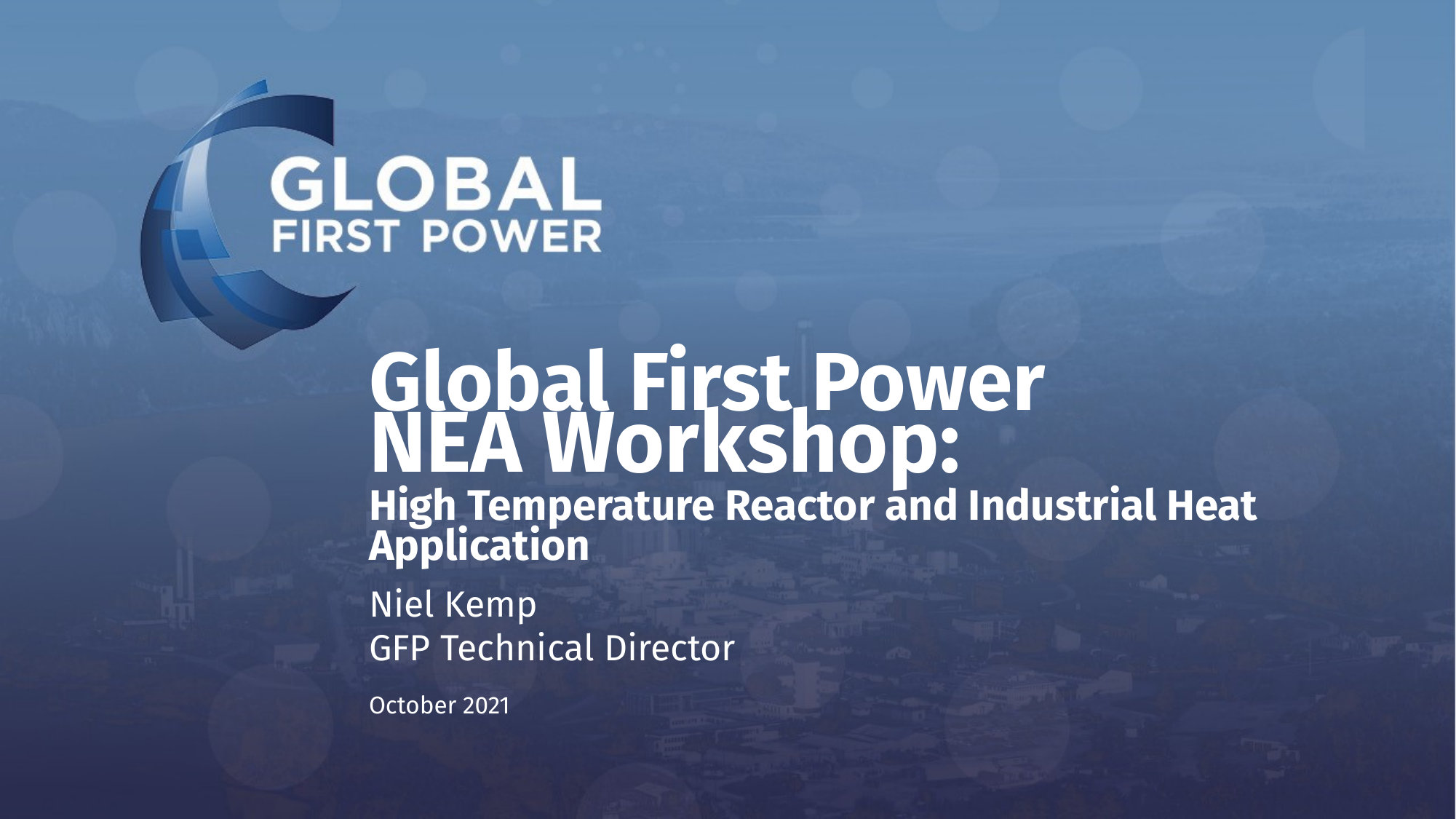

# Global First Power
NEA Workshop:
High Temperature Reactor and Industrial Heat Application

Niel Kemp
GFP Technical Director

October 2021